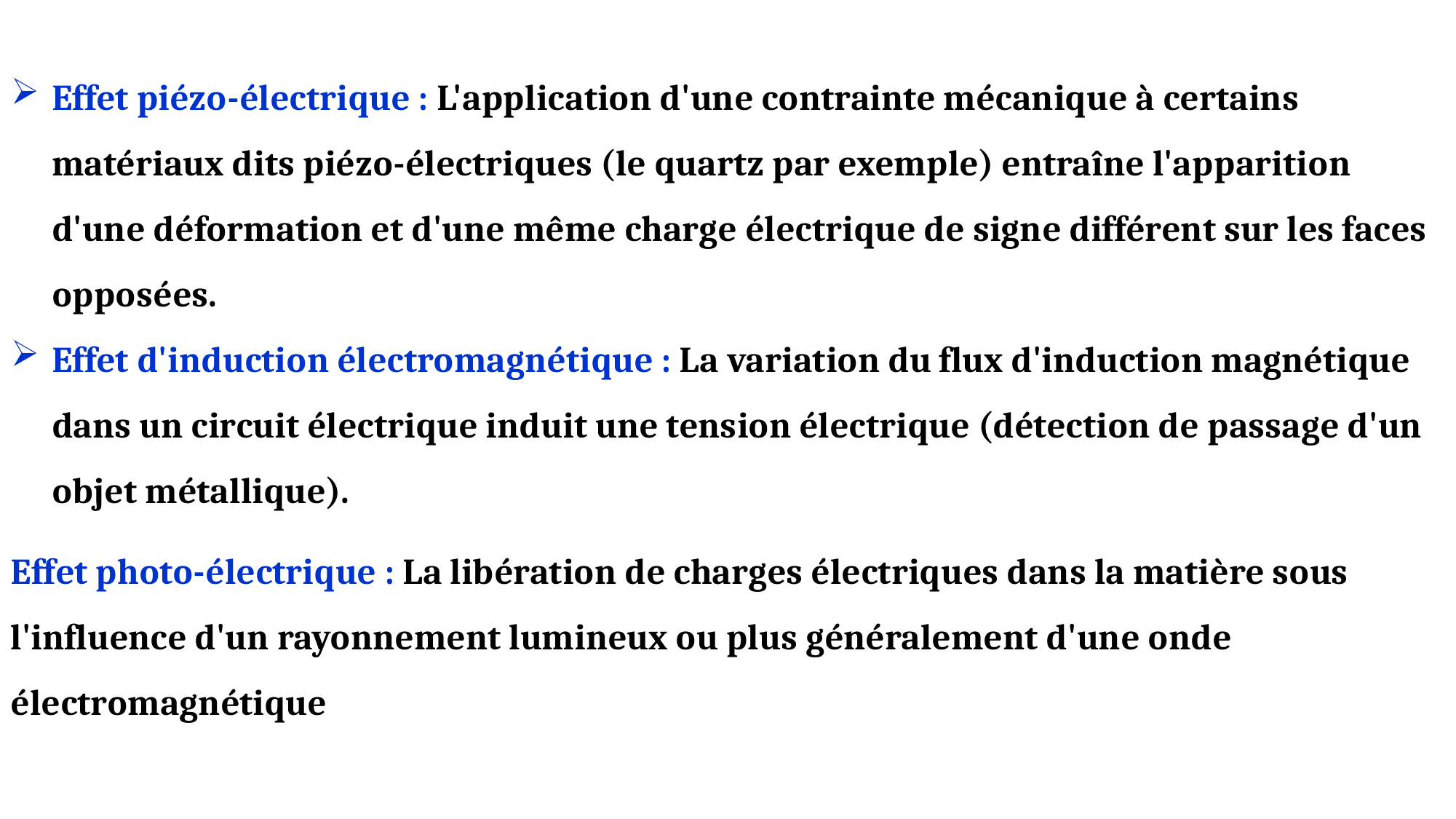

Effet piézo-électrique : L'application d'une contrainte mécanique à certains matériaux dits piézo-électriques (le quartz par exemple) entraîne l'apparition d'une déformation et d'une même charge électrique de signe différent sur les faces opposées.
Effet d'induction électromagnétique : La variation du flux d'induction magnétique dans un circuit électrique induit une tension électrique (détection de passage d'un objet métallique).
Effet photo-électrique : La libération de charges électriques dans la matière sous l'influence d'un rayonnement lumineux ou plus généralement d'une onde électromagnétique